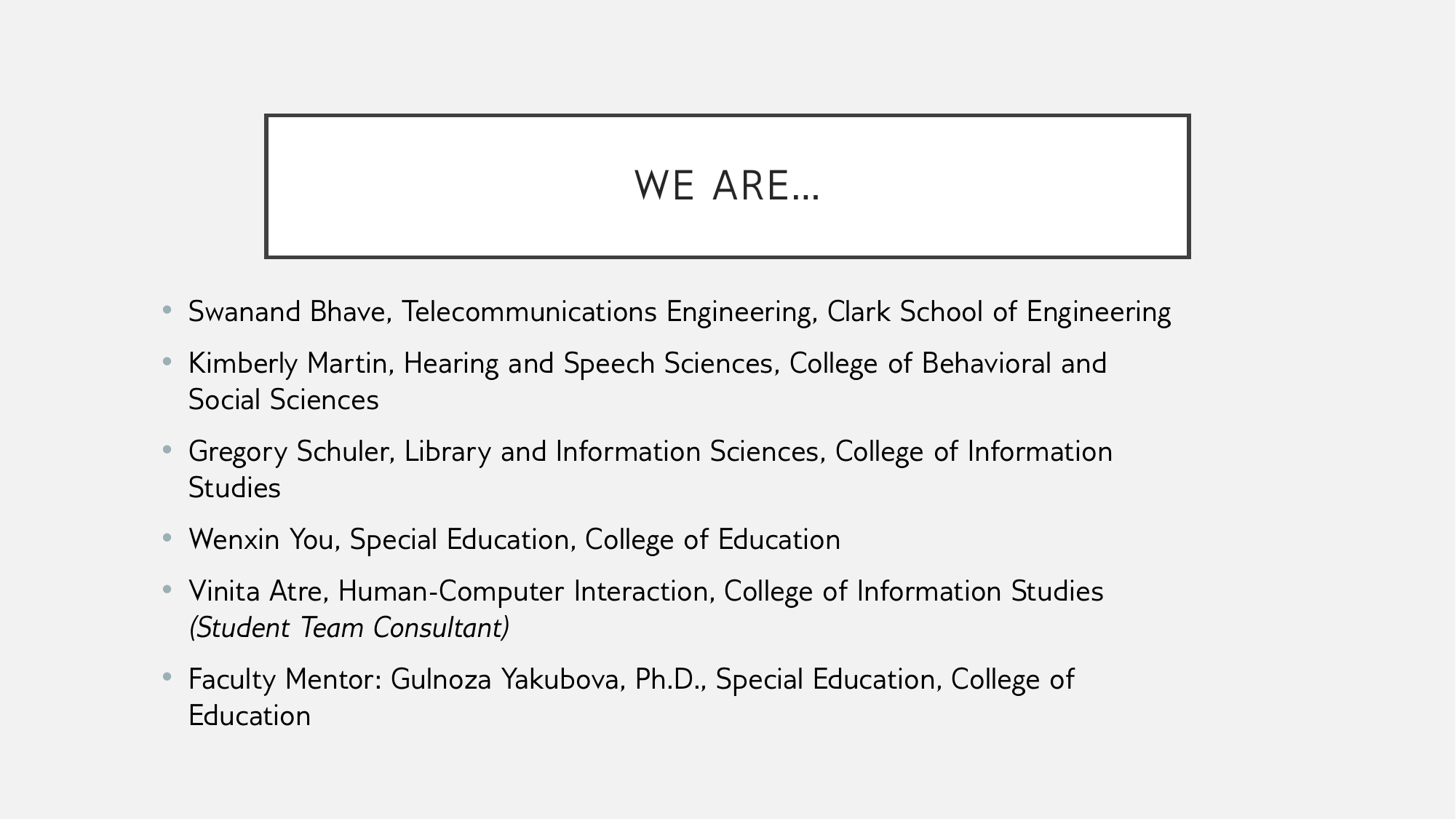

# We Are…
Swanand Bhave, Telecommunications Engineering, Clark School of Engineering
Kimberly Martin, Hearing and Speech Sciences, College of Behavioral and Social Sciences
Gregory Schuler, Library and Information Sciences, College of Information Studies
Wenxin You, Special Education, College of Education
Vinita Atre, Human-Computer Interaction, College of Information Studies (Student Team Consultant)
Faculty Mentor: Gulnoza Yakubova, Ph.D., Special Education, College of Education